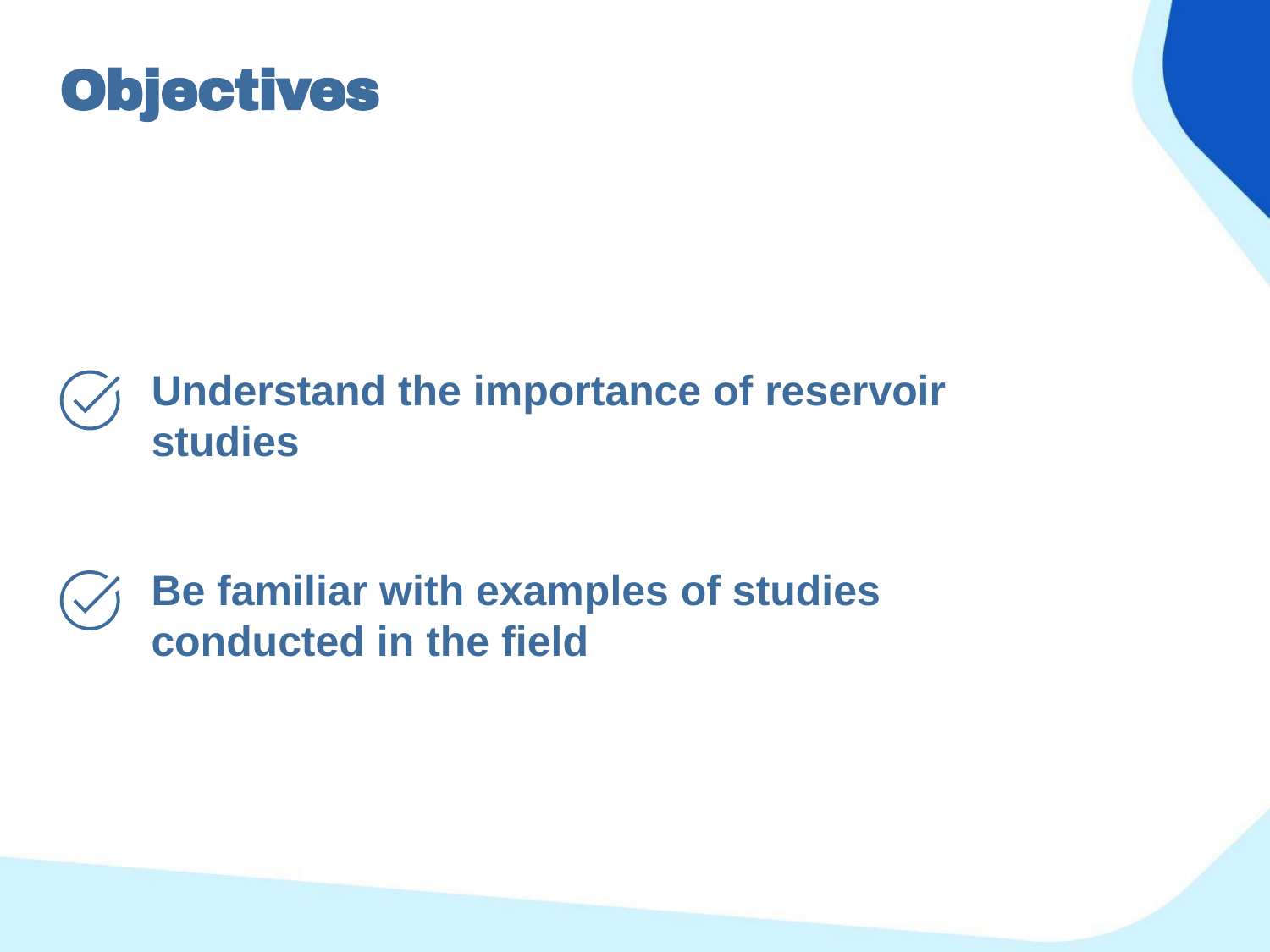

Objectives
Understand the importance of reservoir studies

Be familiar with examples of studies conducted in the field